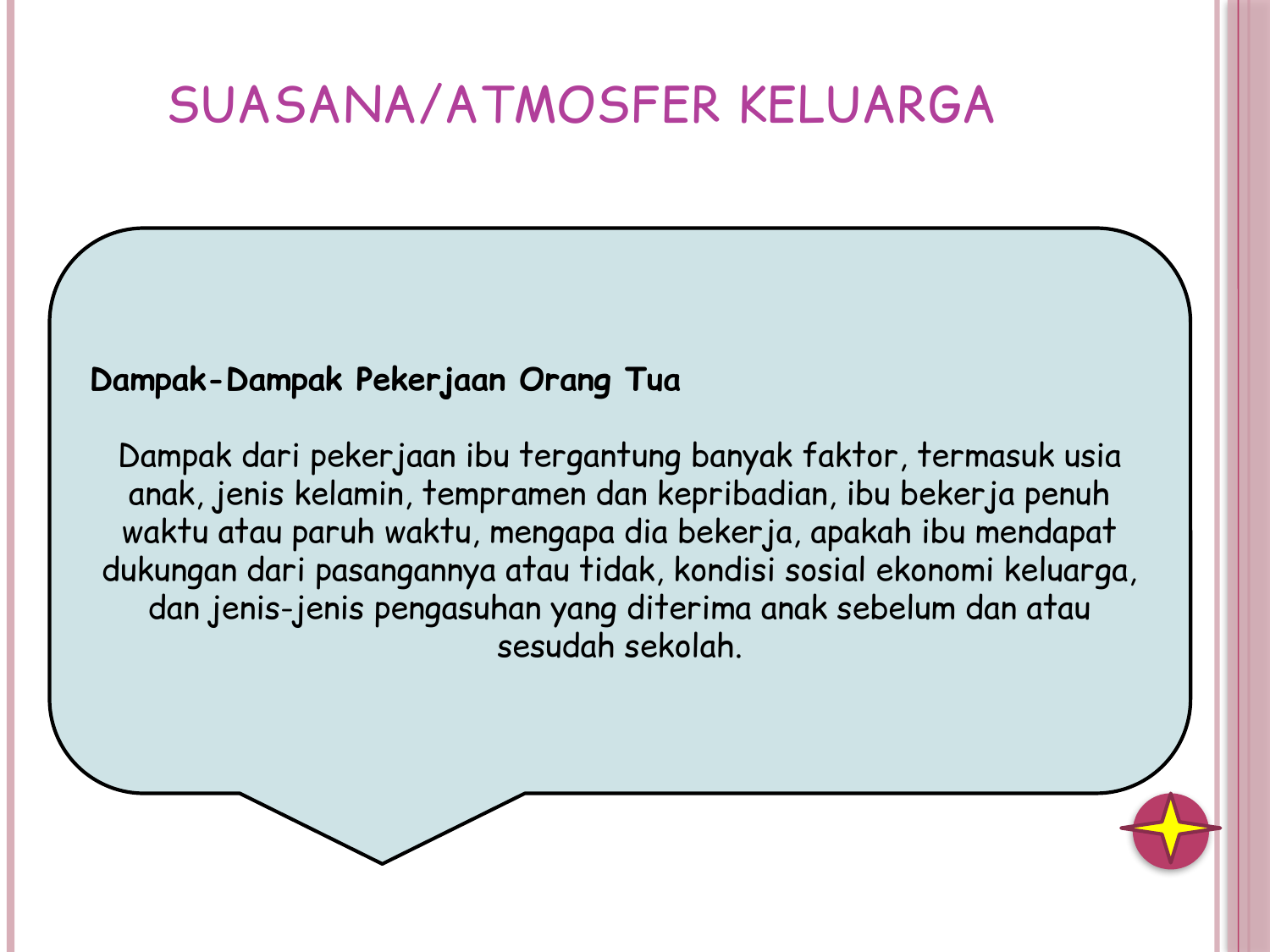

# suasana/atmosfer keluarga
Dampak-Dampak Pekerjaan Orang Tua

Dampak dari pekerjaan ibu tergantung banyak faktor, termasuk usia anak, jenis kelamin, tempramen dan kepribadian, ibu bekerja penuh waktu atau paruh waktu, mengapa dia bekerja, apakah ibu mendapat dukungan dari pasangannya atau tidak, kondisi sosial ekonomi keluarga, dan jenis-jenis pengasuhan yang diterima anak sebelum dan atau sesudah sekolah.